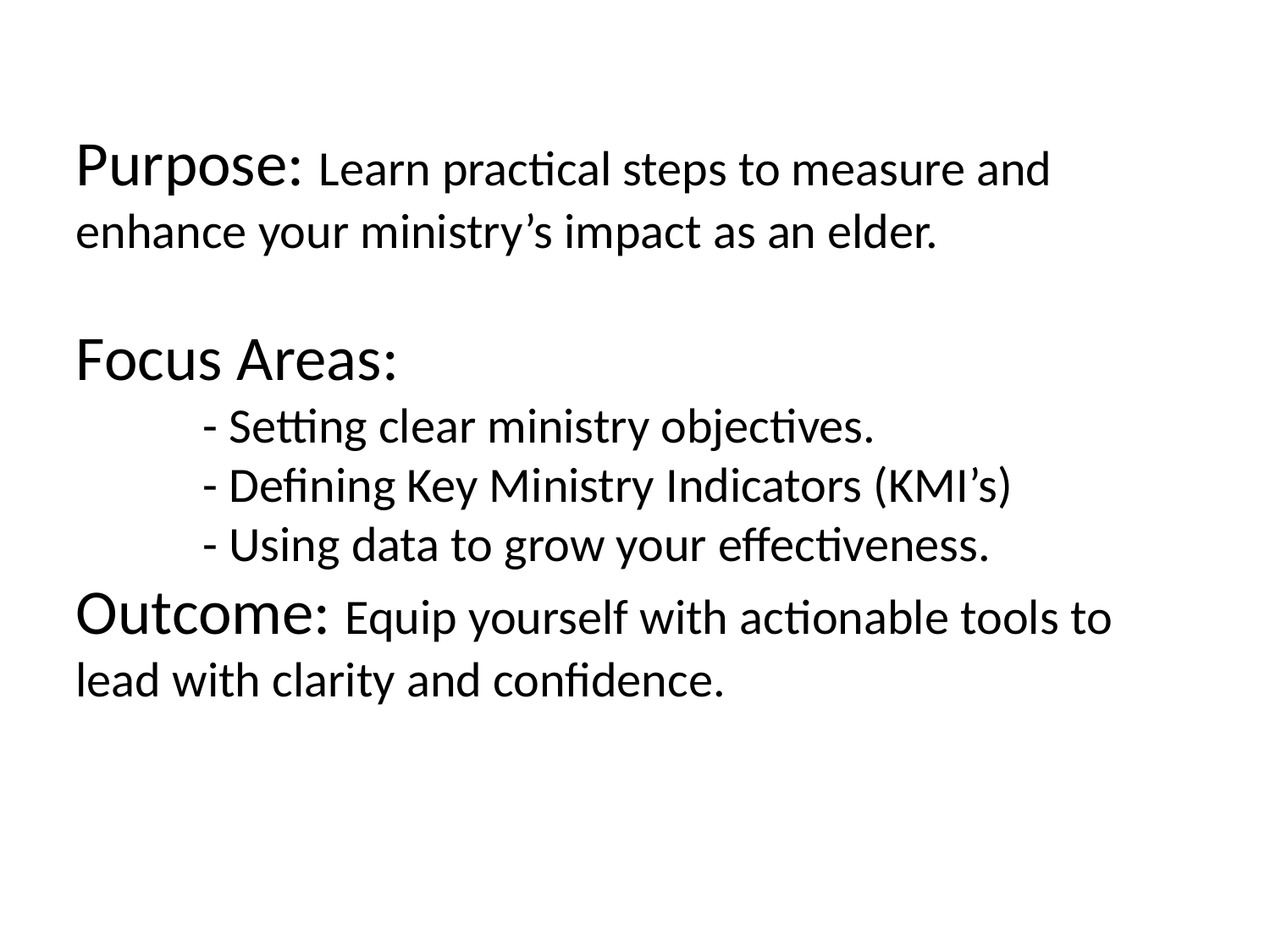

Purpose: Learn practical steps to measure and enhance your ministry’s impact as an elder.

Focus Areas:
	- Setting clear ministry objectives.
	- Defining Key Ministry Indicators (KMI’s)
	- Using data to grow your effectiveness.
Outcome: Equip yourself with actionable tools to lead with clarity and confidence.